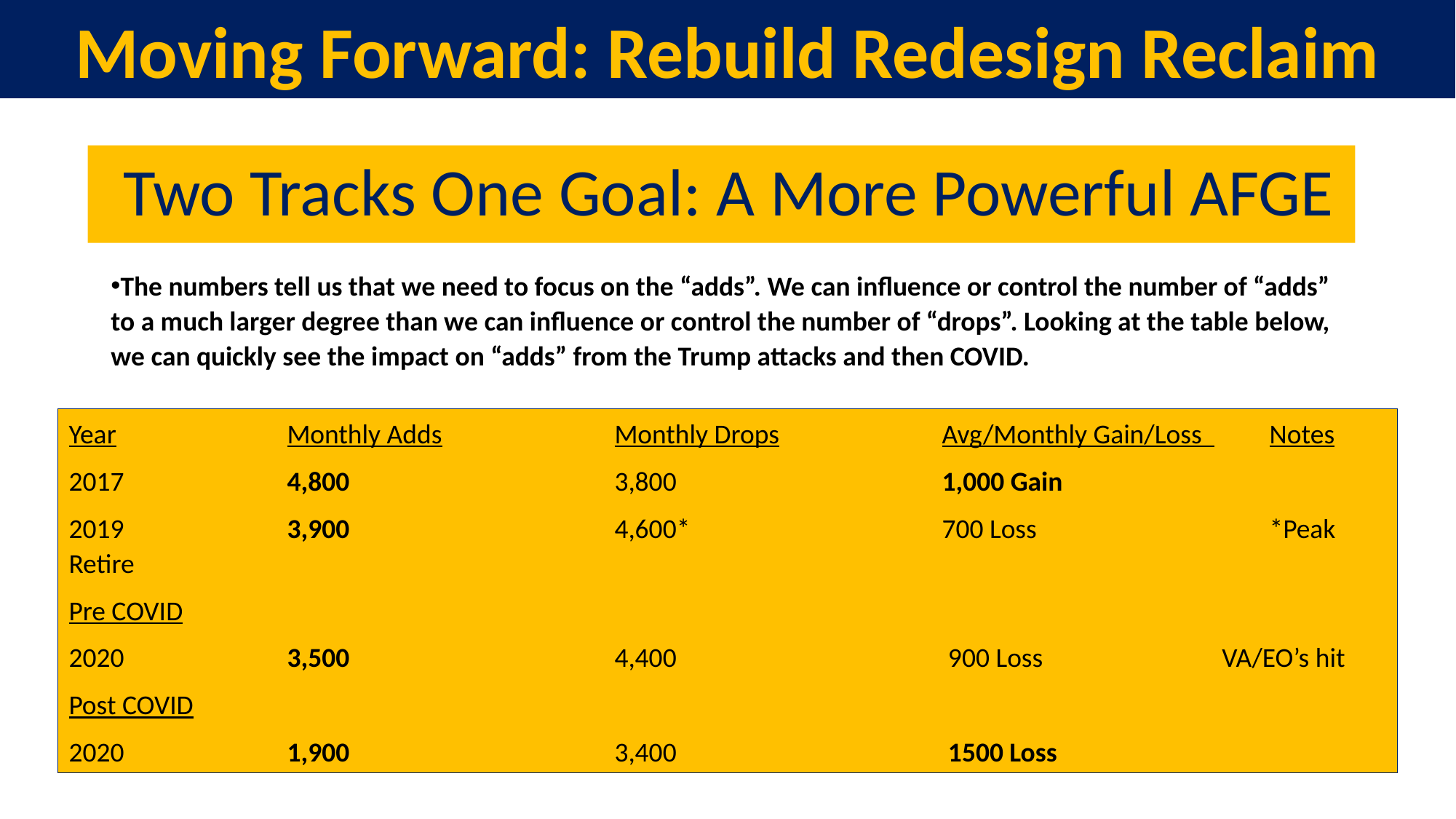

Moving Forward: Rebuild Redesign Reclaim
# Two Tracks One Goal: A More Powerful AFGE
The numbers tell us that we need to focus on the “adds”. We can influence or control the number of “adds” to a much larger degree than we can influence or control the number of “drops”. Looking at the table below, we can quickly see the impact on “adds” from the Trump attacks and then COVID.

Year		Monthly Adds		Monthly Drops		Avg/Monthly Gain/Loss  	Notes
2017		4,800			3,800			1,000 Gain
2019		3,900			4,600*			700 Loss			*Peak Retire
Pre COVID
2020		3,500			4,400			 900 Loss		          VA/EO’s hit
Post COVID
2020		1,900			3,400			 1500 Loss